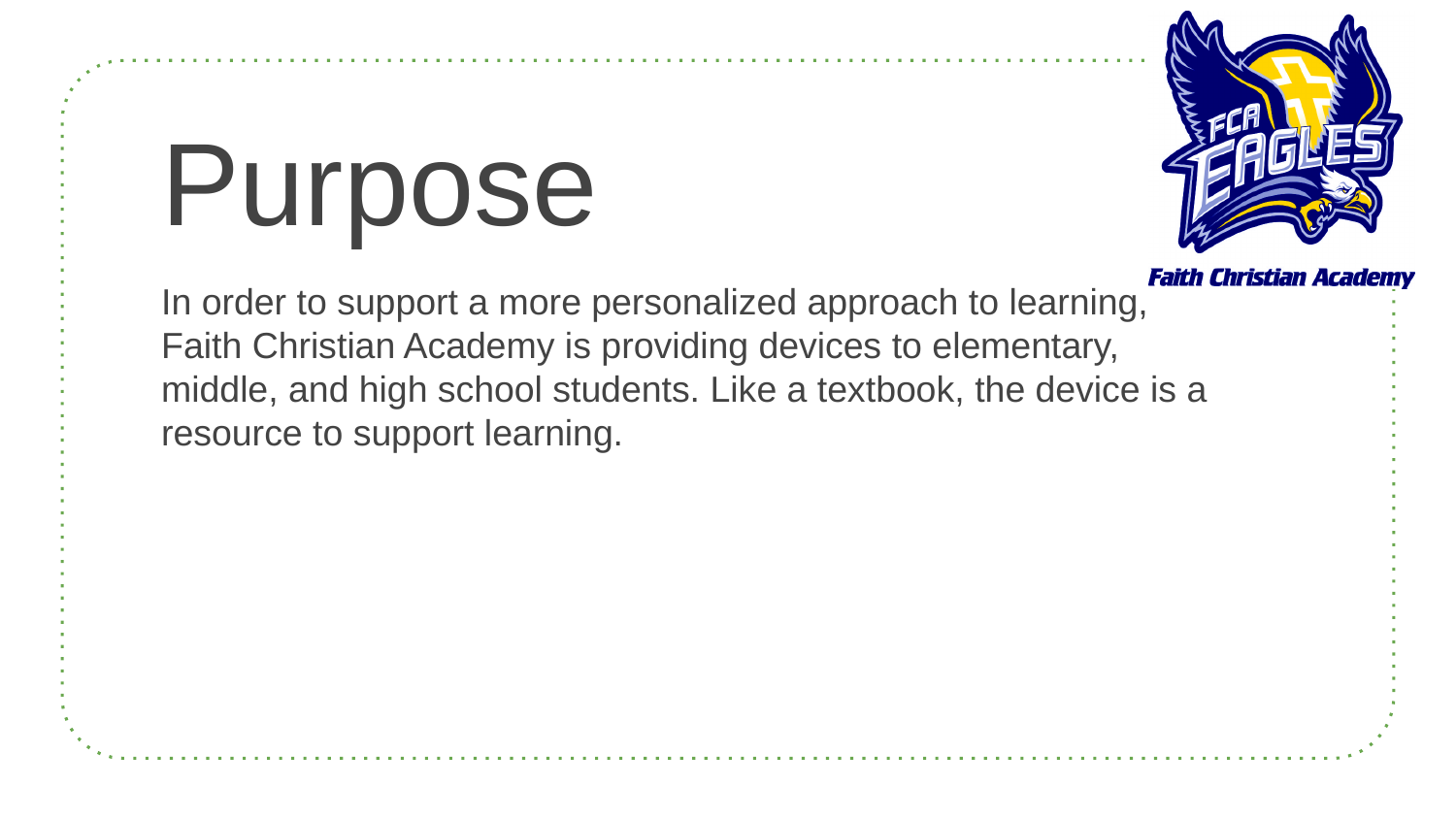

# Purpose
In order to support a more personalized approach to learning, Faith Christian Academy is providing devices to elementary, middle, and high school students. Like a textbook, the device is a resource to support learning.